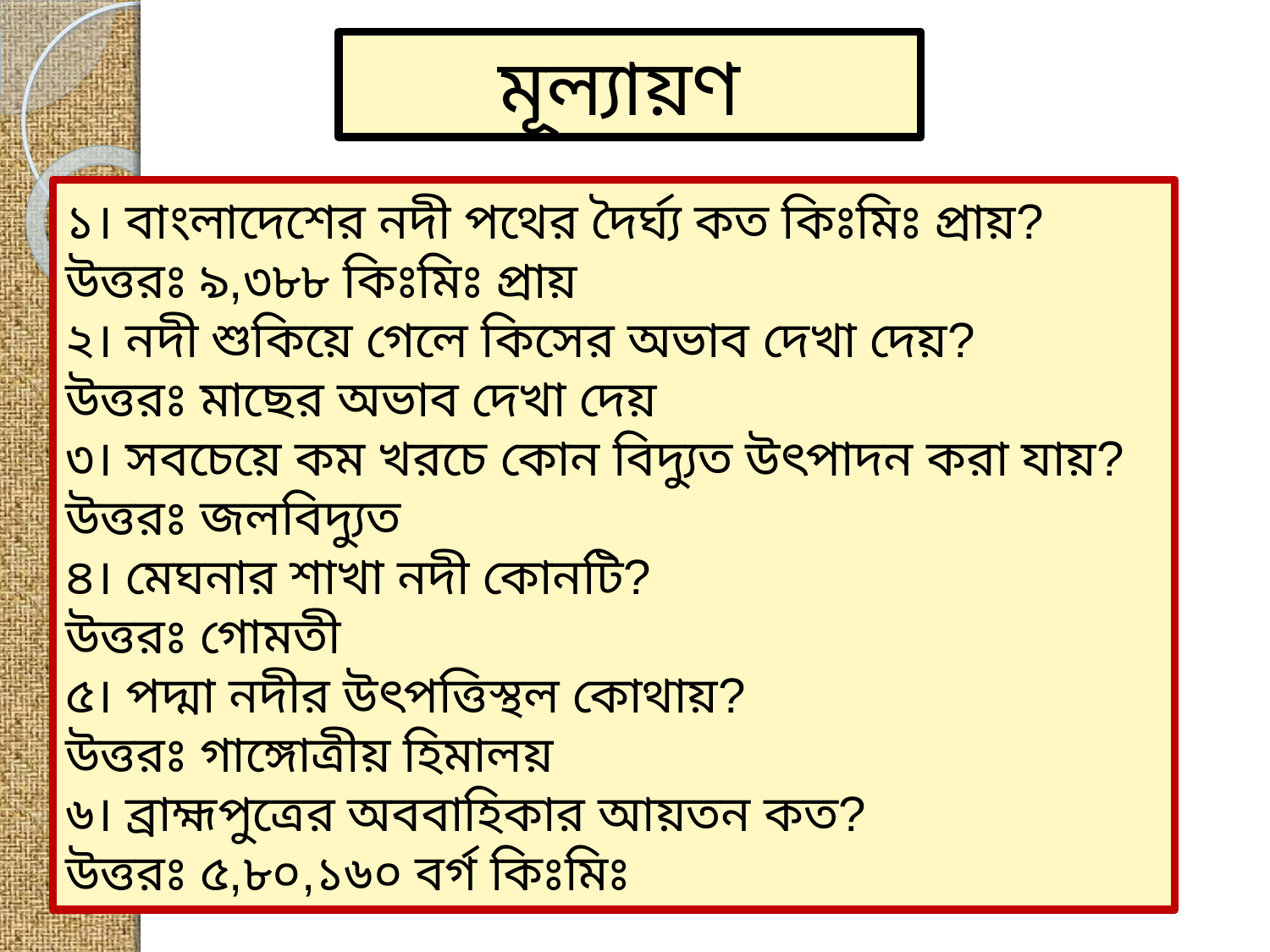

মূল্যায়ণ

১। বাংলাদেশের নদী পথের দৈর্ঘ্য কত কিঃমিঃ প্রায়?
উত্তরঃ ৯,৩৮৮ কিঃমিঃ প্রায়
২। নদী শুকিয়ে গেলে কিসের অভাব দেখা দেয়?
উত্তরঃ মাছের অভাব দেখা দেয়
৩। সবচেয়ে কম খরচে কোন বিদ্যুত উৎপাদন করা যায়?
উত্তরঃ জলবিদ্যুত
৪। মেঘনার শাখা নদী কোনটি?
উত্তরঃ গোমতী
৫। পদ্মা নদীর উৎপত্তিস্থল কোথায়?
উত্তরঃ গাঙ্গোত্রীয় হিমালয়
৬। ব্রাহ্মপুত্রের অববাহিকার আয়তন কত?
উত্তরঃ ৫,৮০,১৬০ বর্গ কিঃমিঃ